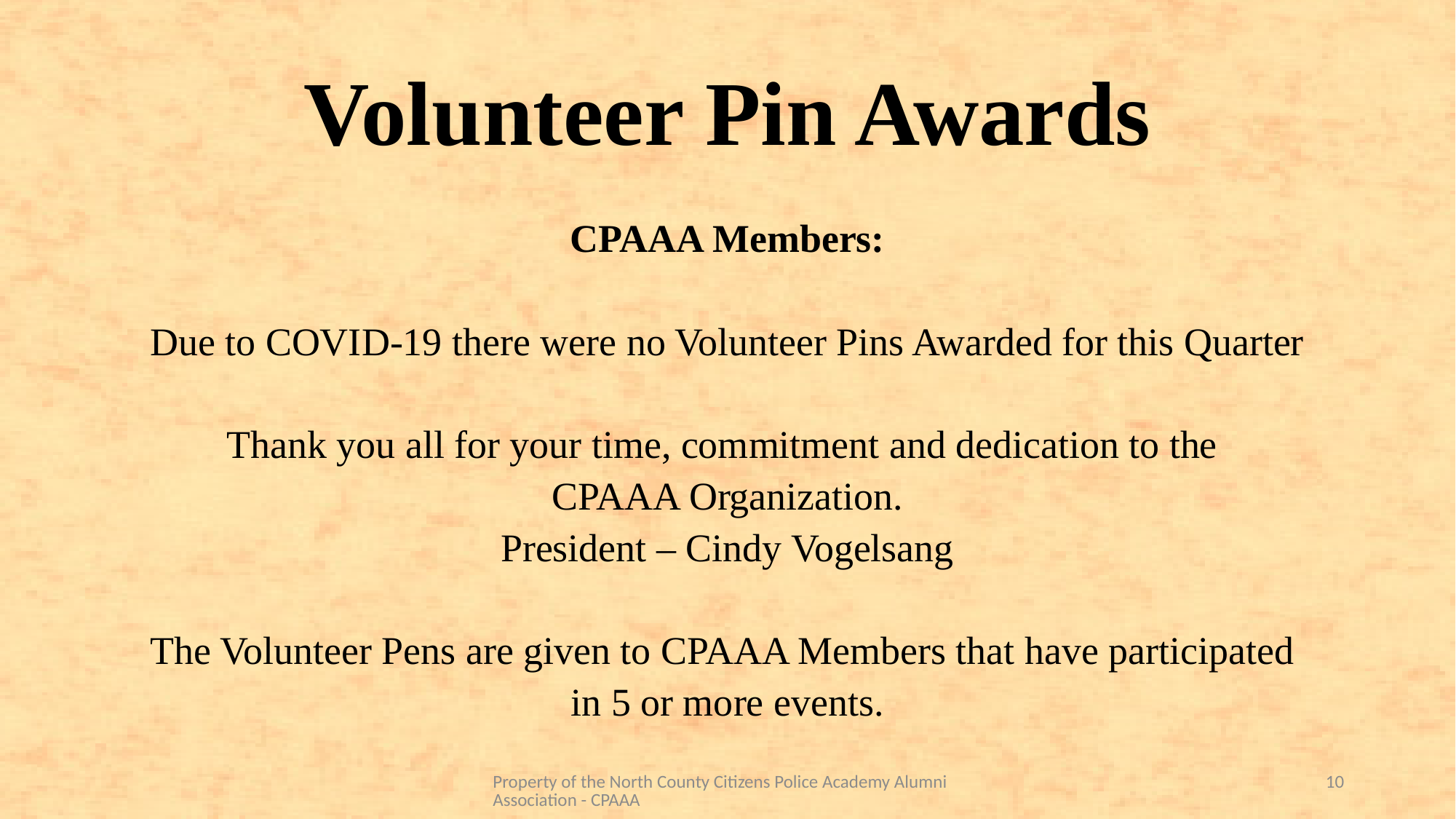

# Volunteer Pin Awards
CPAAA Members:

Due to COVID-19 there were no Volunteer Pins Awarded for this Quarter

Thank you all for your time, commitment and dedication to the
CPAAA Organization.
President – Cindy Vogelsang

The Volunteer Pens are given to CPAAA Members that have participated
in 5 or more events.

Property of the North County Citizens Police Academy Alumni Association - CPAAA
10